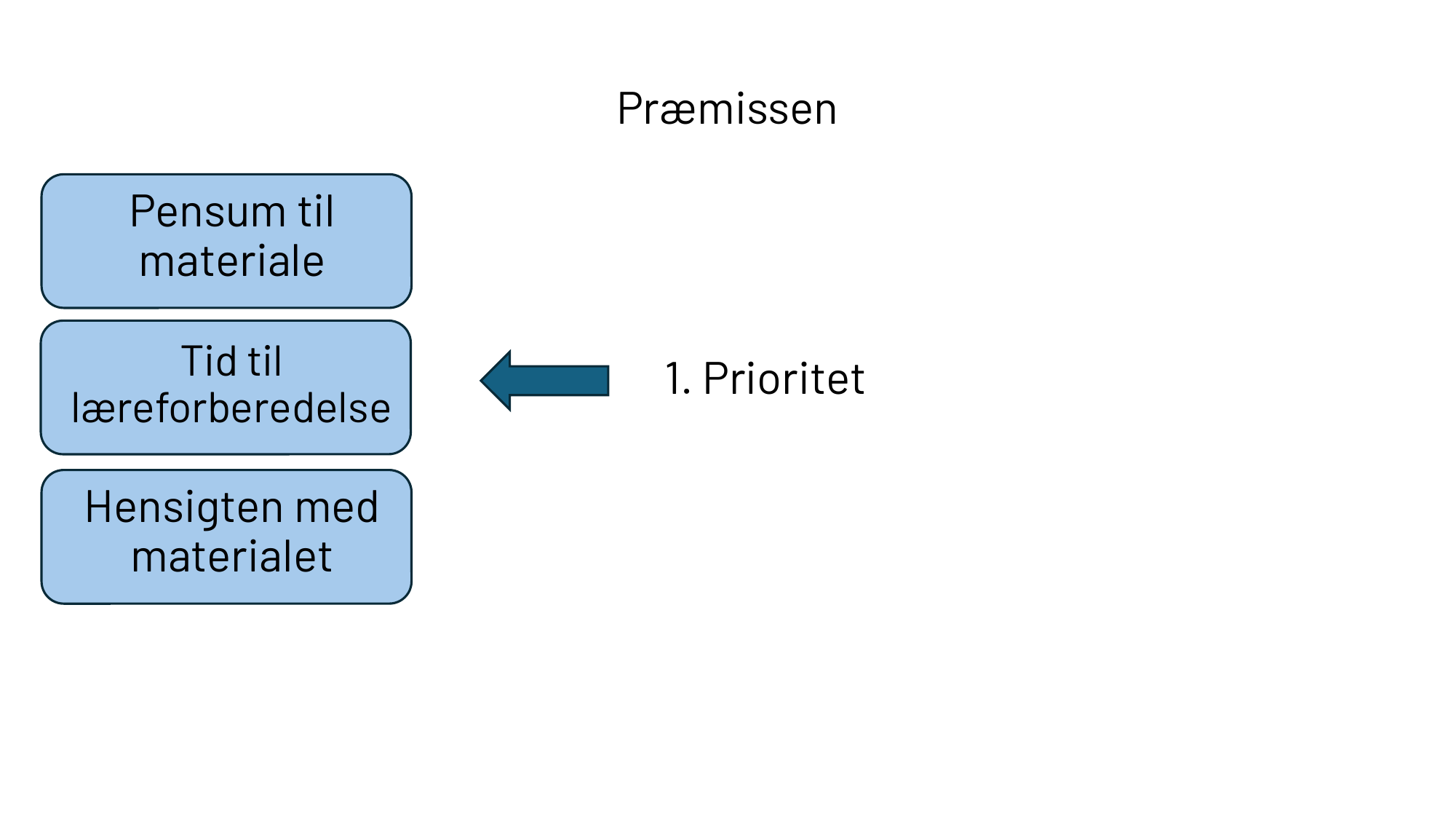

Præmissen
Pensum til materiale

Tid til læreforberedelse

1. Prioritet

Hensigten med materialet